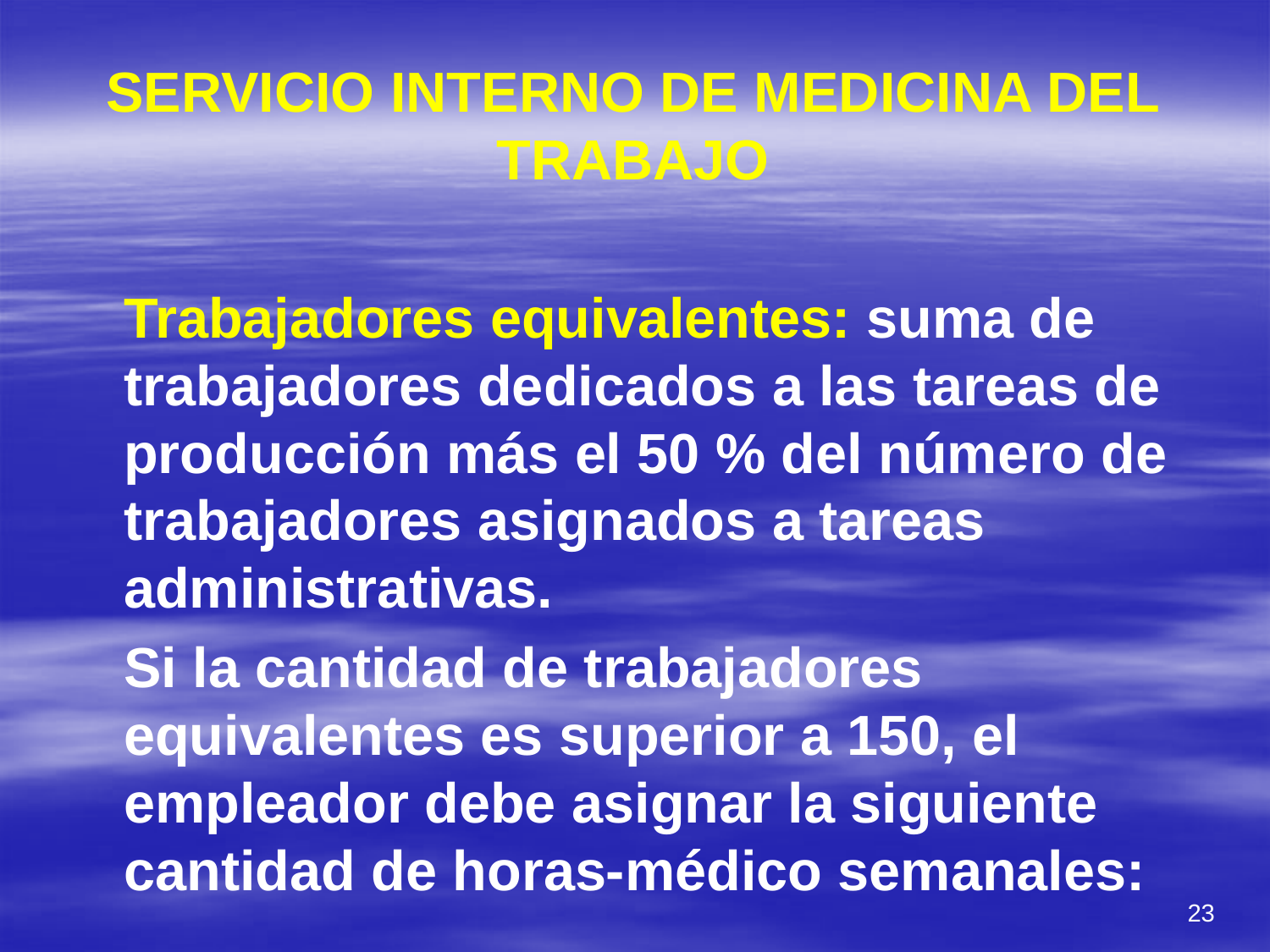

# SERVICIO INTERNO DE MEDICINA DEL TRABAJO
	Trabajadores equivalentes: suma de trabajadores dedicados a las tareas de producción más el 50 % del número de trabajadores asignados a tareas administrativas.
	Si la cantidad de trabajadores equivalentes es superior a 150, el empleador debe asignar la siguiente cantidad de horas-médico semanales:
23